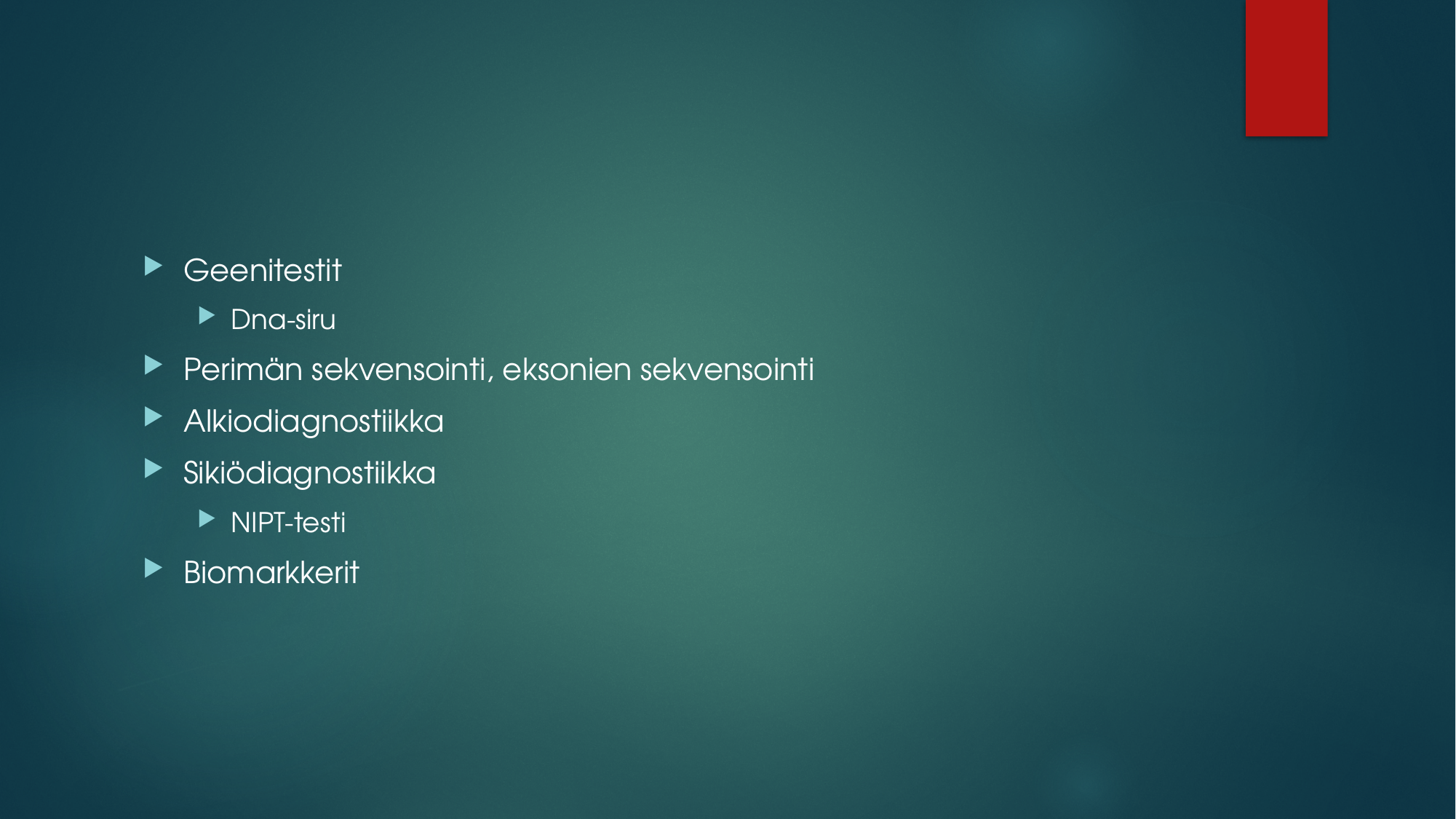

#
Geenitestit
Dna-siru
Perimän sekvensointi, eksonien sekvensointi
Alkiodiagnostiikka
Sikiödiagnostiikka
NIPT-testi
Biomarkkerit